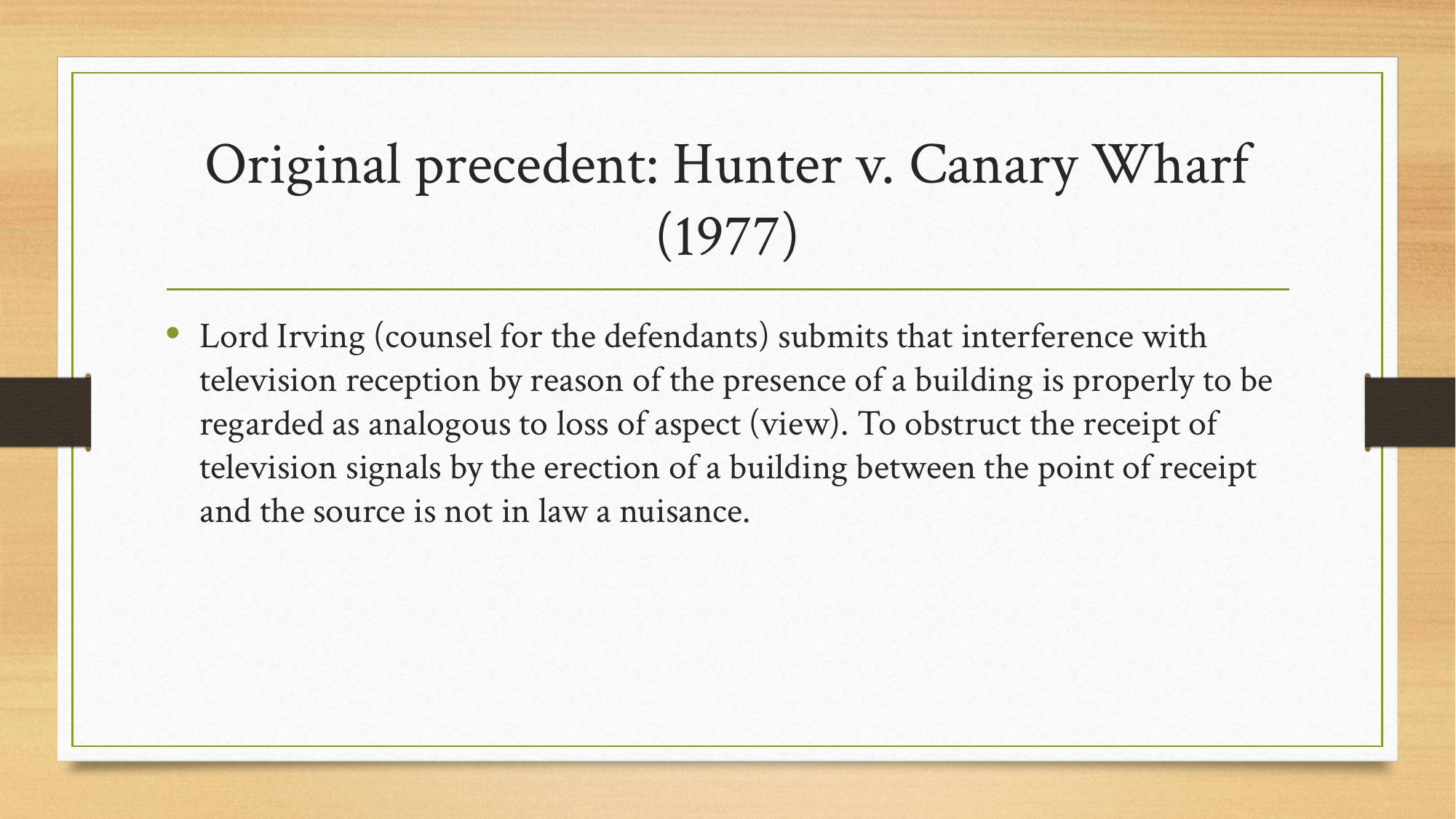

# Original precedent: Hunter v. Canary Wharf (1977)
Lord Irving (counsel for the defendants) submits that interference with television reception by reason of the presence of a building is properly to be regarded as analogous to loss of aspect (view). To obstruct the receipt of television signals by the erection of a building between the point of receipt and the source is not in law a nuisance.